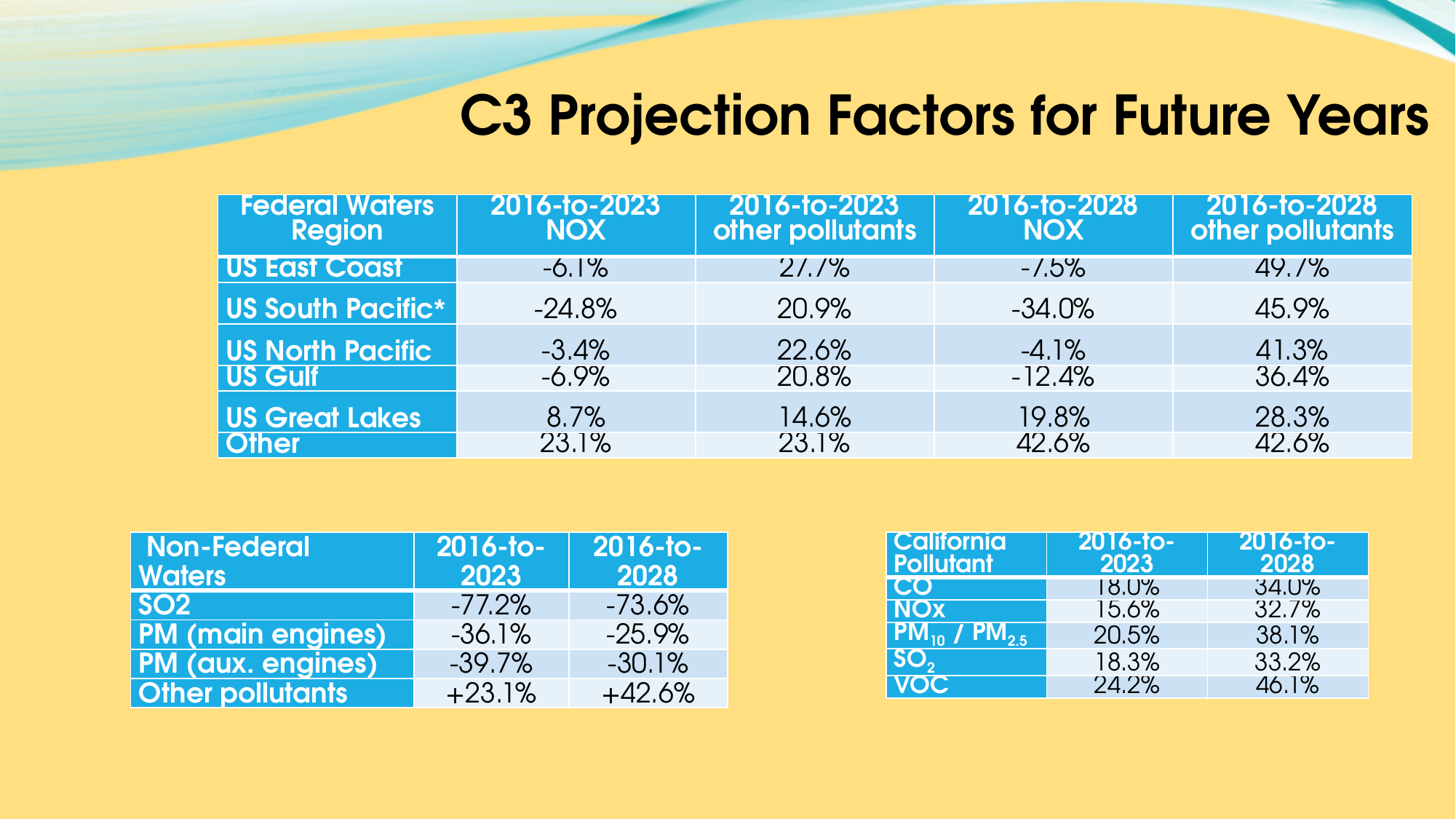

# C3 Projection Factors for Future Years
| Federal Waters Region | 2016-to-2023 NOX | 2016-to-2023 other pollutants | 2016-to-2028 NOX | 2016-to-2028 other pollutants |
| --- | --- | --- | --- | --- |
| US East Coast | -6.1% | 27.7% | -7.5% | 49.7% |
| US South Pacific\* | -24.8% | 20.9% | -34.0% | 45.9% |
| US North Pacific | -3.4% | 22.6% | -4.1% | 41.3% |
| US Gulf | -6.9% | 20.8% | -12.4% | 36.4% |
| US Great Lakes | 8.7% | 14.6% | 19.8% | 28.3% |
| Other | 23.1% | 23.1% | 42.6% | 42.6% |
| Non-Federal Waters | 2016-to-2023 | 2016-to-2028 |
| --- | --- | --- |
| SO2 | -77.2% | -73.6% |
| PM (main engines) | -36.1% | -25.9% |
| PM (aux. engines) | -39.7% | -30.1% |
| Other pollutants | +23.1% | +42.6% |
| California Pollutant | 2016-to-2023 | 2016-to-2028 |
| --- | --- | --- |
| CO | 18.0% | 34.0% |
| NOx | 15.6% | 32.7% |
| PM10 / PM2.5 | 20.5% | 38.1% |
| SO2 | 18.3% | 33.2% |
| VOC | 24.2% | 46.1% |